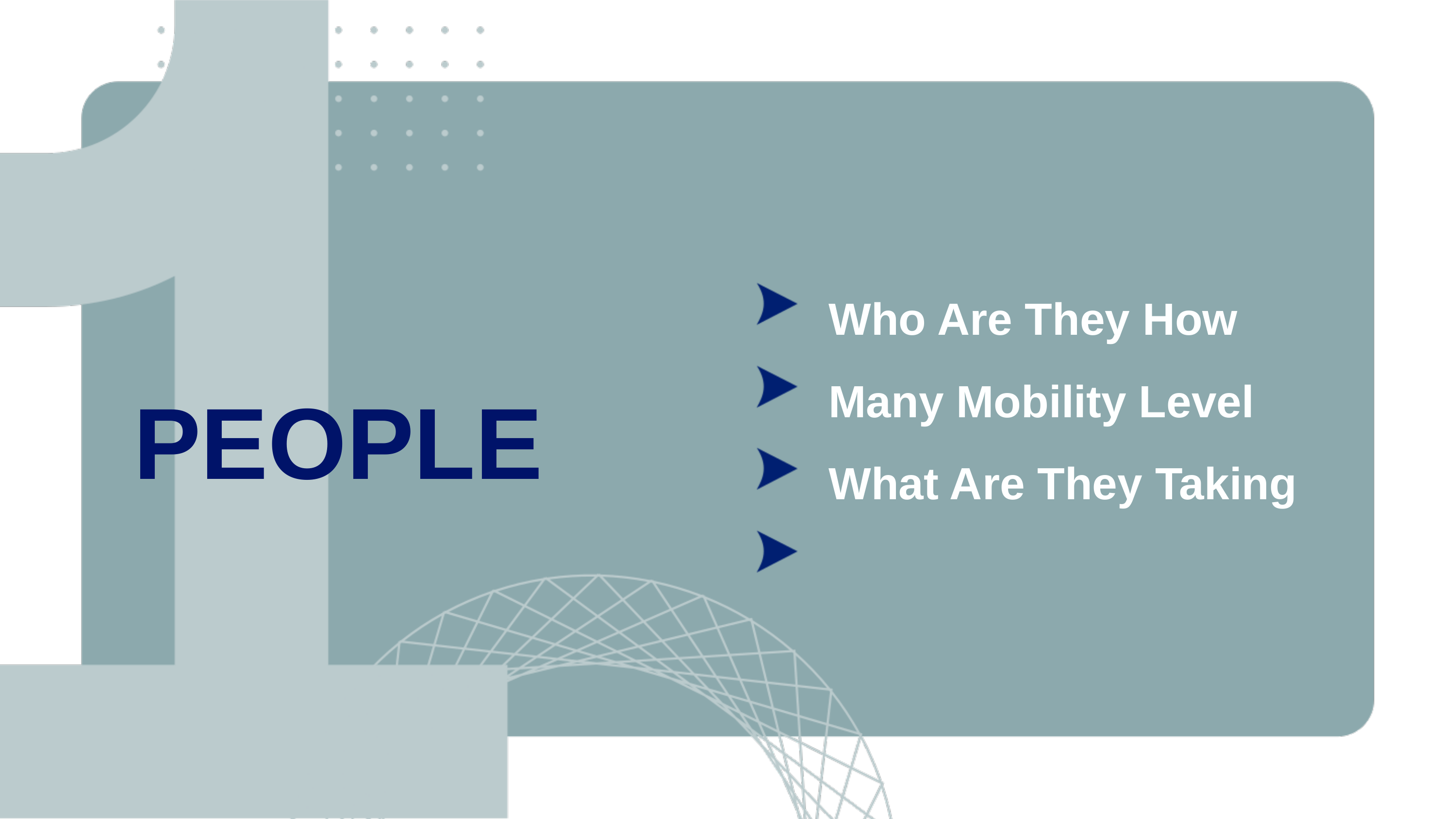

Who Are They How Many Mobility Level What Are They Taking
PEOPLE